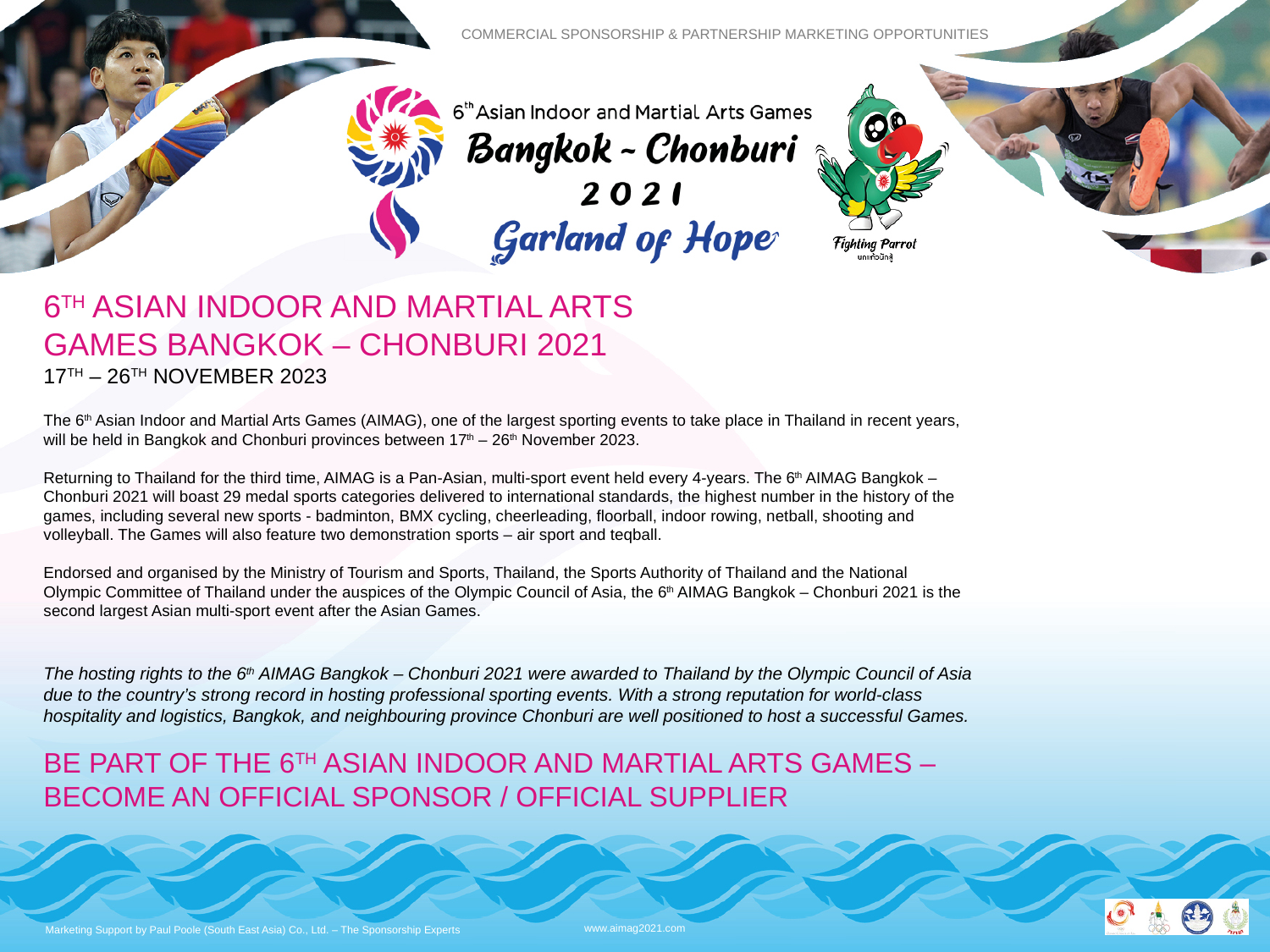

6TH ASIAN INDOOR AND MARTIAL ARTS GAMES BANGKOK – CHONBURI 2021
17TH – 26TH NOVEMBER 2023
The 6th Asian Indoor and Martial Arts Games (AIMAG), one of the largest sporting events to take place in Thailand in recent years, will be held in Bangkok and Chonburi provinces between 17th – 26th November 2023.

Returning to Thailand for the third time, AIMAG is a Pan-Asian, multi-sport event held every 4-years. The 6th AIMAG Bangkok – Chonburi 2021 will boast 29 medal sports categories delivered to international standards, the highest number in the history of the games, including several new sports - badminton, BMX cycling, cheerleading, floorball, indoor rowing, netball, shooting and volleyball. The Games will also feature two demonstration sports – air sport and teqball.

Endorsed and organised by the Ministry of Tourism and Sports, Thailand, the Sports Authority of Thailand and the National Olympic Committee of Thailand under the auspices of the Olympic Council of Asia, the 6th AIMAG Bangkok – Chonburi 2021 is the second largest Asian multi-sport event after the Asian Games.
The hosting rights to the 6th AIMAG Bangkok – Chonburi 2021 were awarded to Thailand by the Olympic Council of Asia due to the country’s strong record in hosting professional sporting events. With a strong reputation for world-class hospitality and logistics, Bangkok, and neighbouring province Chonburi are well positioned to host a successful Games.
BE PART OF THE 6TH ASIAN INDOOR AND MARTIAL ARTS GAMES – BECOME AN OFFICIAL SPONSOR / OFFICIAL SUPPLIER